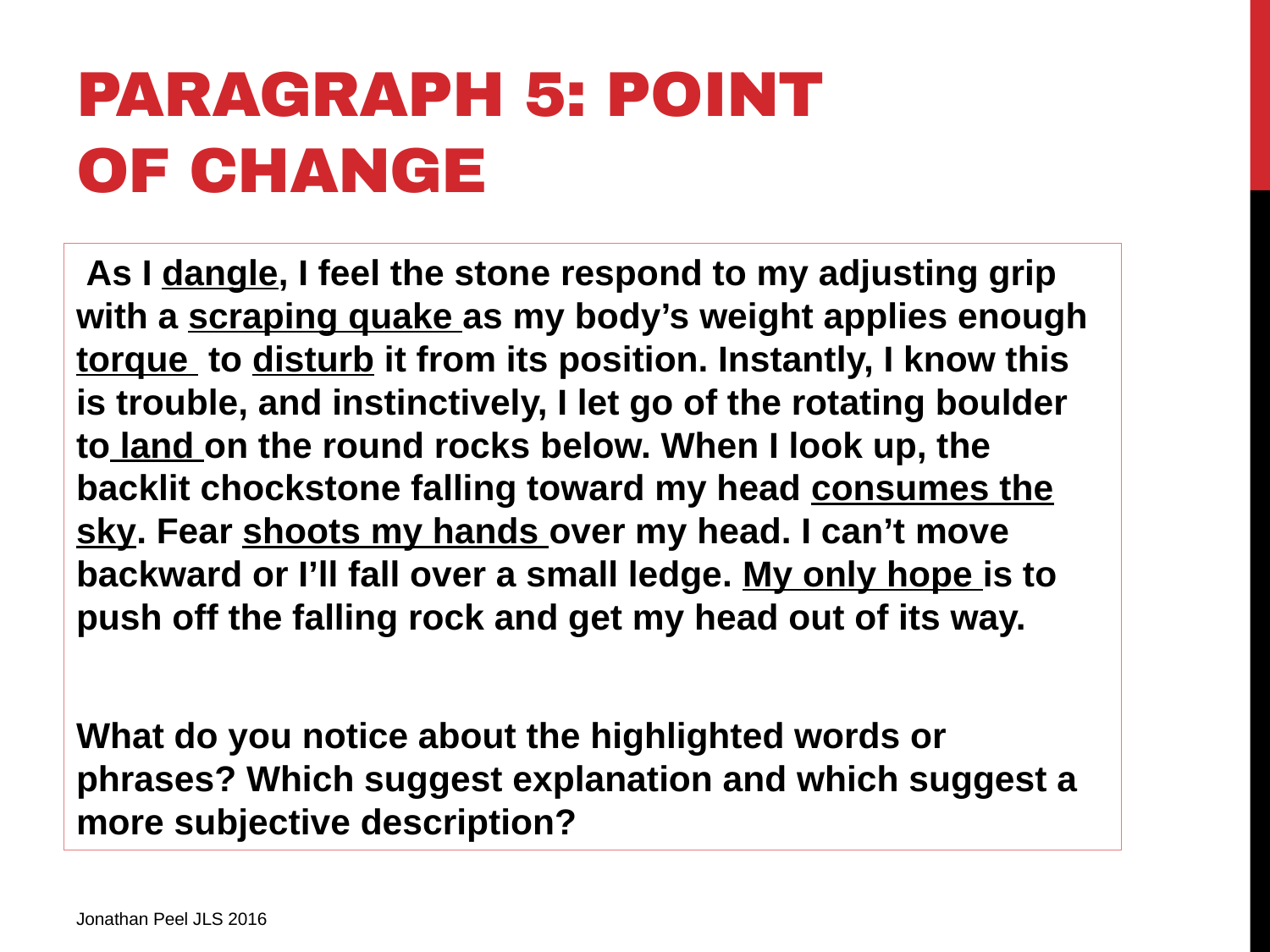

# Paragraph 5: Point of change
 As I dangle, I feel the stone respond to my adjusting grip with a scraping quake as my body’s weight applies enough torque  to disturb it from its position. Instantly, I know this is trouble, and instinctively, I let go of the rotating boulder to land on the round rocks below. When I look up, the backlit chockstone falling toward my head consumes the sky. Fear shoots my hands over my head. I can’t move backward or I’ll fall over a small ledge. My only hope is to push off the falling rock and get my head out of its way.

What do you notice about the highlighted words or phrases? Which suggest explanation and which suggest a more subjective description?
Jonathan Peel JLS 2016